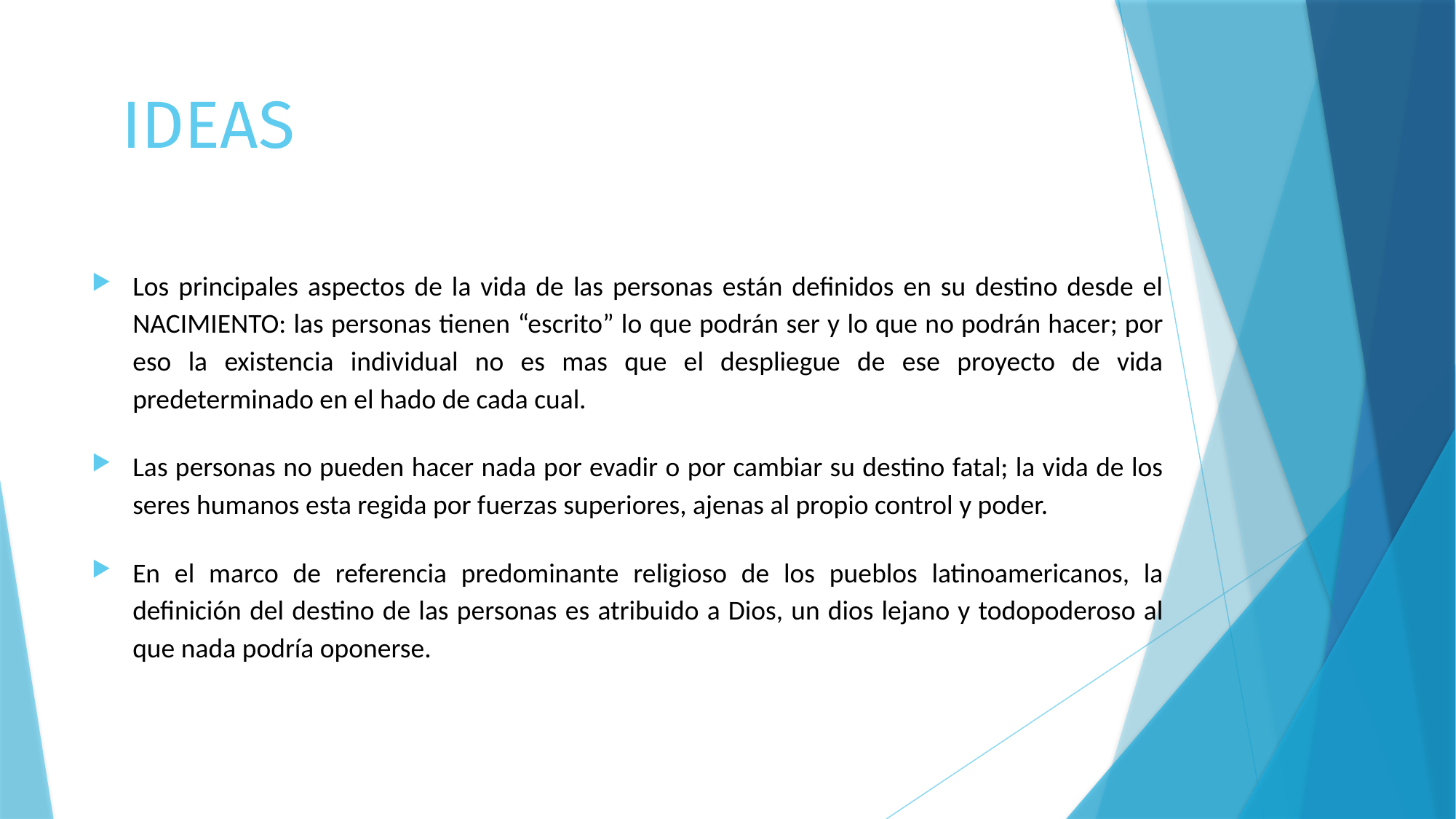

# IDEAS
Los principales aspectos de la vida de las personas están definidos en su destino desde el NACIMIENTO: las personas tienen “escrito” lo que podrán ser y lo que no podrán hacer; por eso la existencia individual no es mas que el despliegue de ese proyecto de vida predeterminado en el hado de cada cual.
Las personas no pueden hacer nada por evadir o por cambiar su destino fatal; la vida de los seres humanos esta regida por fuerzas superiores, ajenas al propio control y poder.
En el marco de referencia predominante religioso de los pueblos latinoamericanos, la definición del destino de las personas es atribuido a Dios, un dios lejano y todopoderoso al que nada podría oponerse.